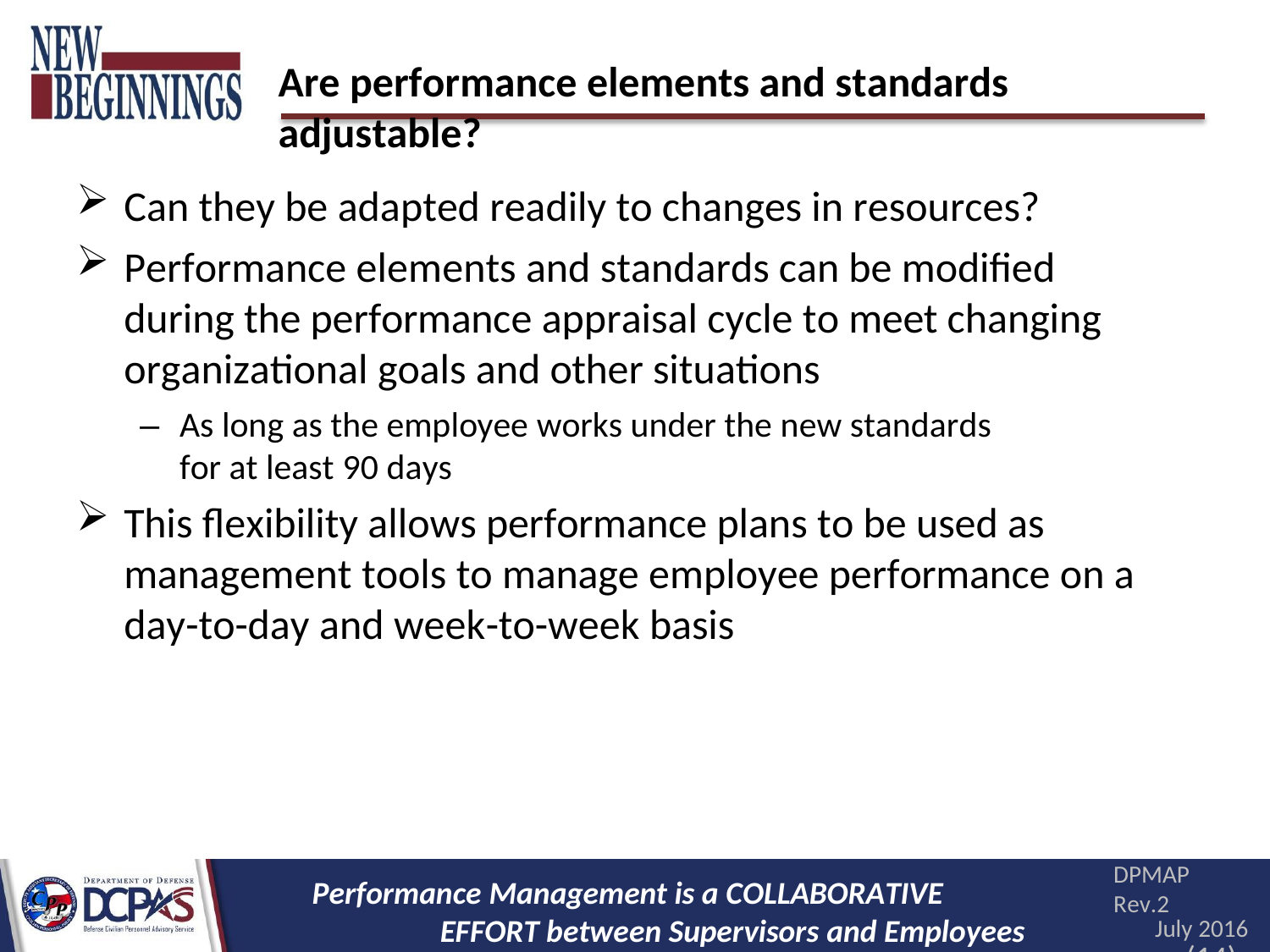

# Are performance elements and standards adjustable?

Can they be adapted readily to changes in resources?
Performance elements and standards can be modified during the performance appraisal cycle to meet changing organizational goals and other situations
–	As long as the employee works under the new standards for at least 90 days
This flexibility allows performance plans to be used as management tools to manage employee performance on a day-to-day and week-to-week basis
DPMAP Rev.2
July 2016
(14)
Performance Management is a COLLABORATIVE EFFORT between Supervisors and Employees